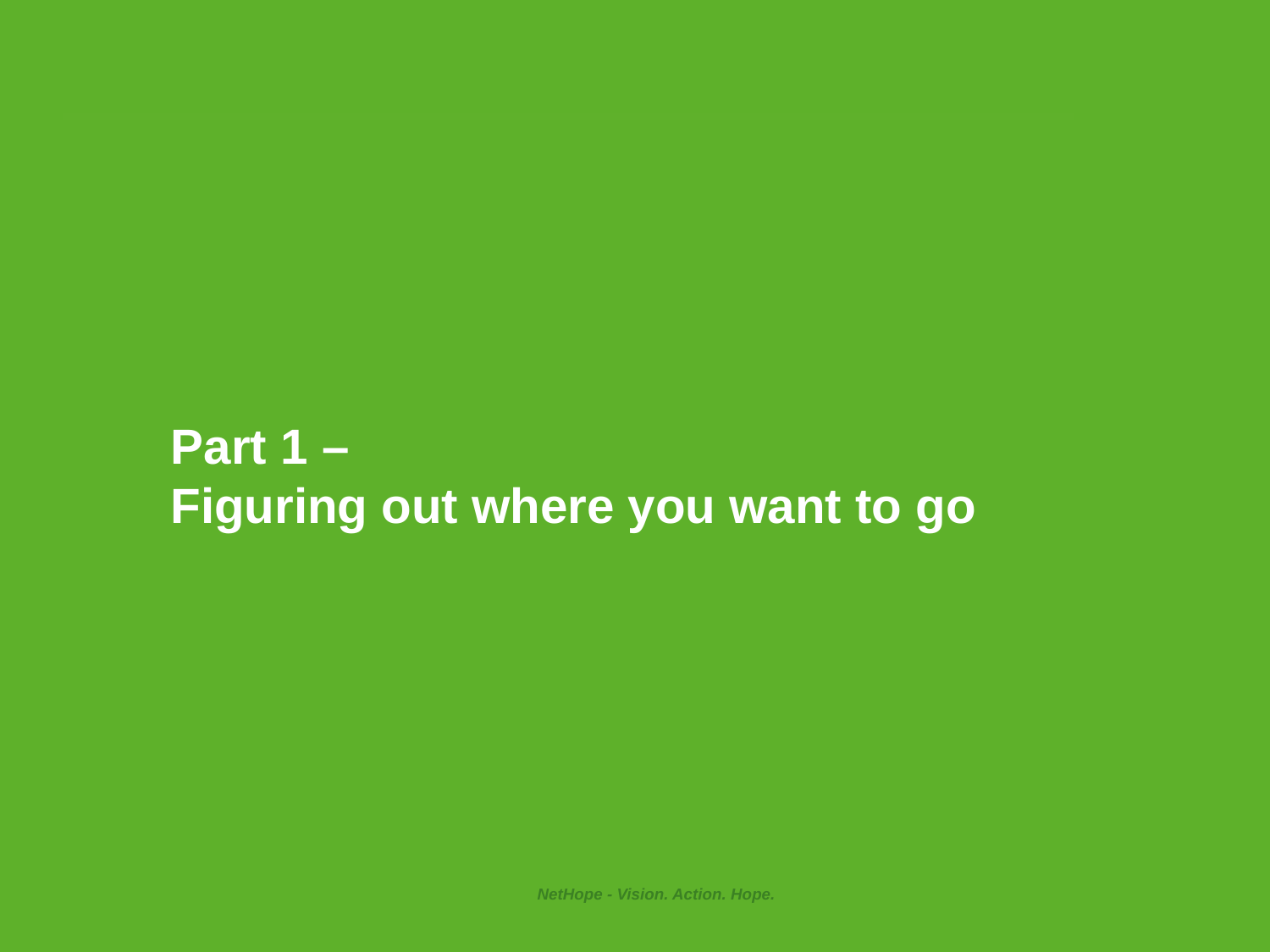

# Part 1 – Figuring out where you want to go